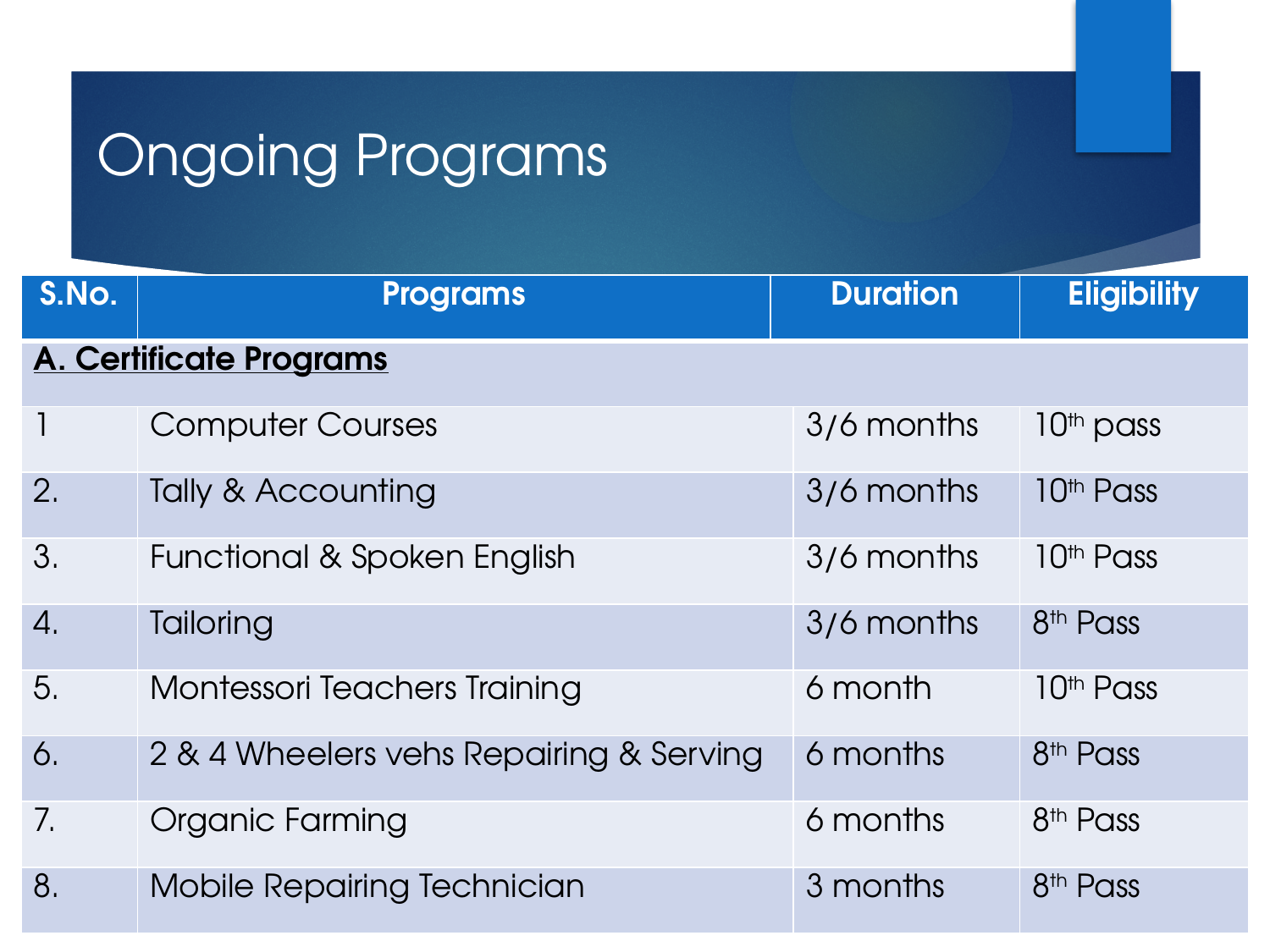

# Ongoing Programs
| S.No. | Programs | Duration |  | Eligibility |
| --- | --- | --- | --- | --- |
| A. Certificate Programs |  |  |  |  |
| 1 | Computer Courses |  | 3/6 months | 10th pass |
| 2. | Tally & Accounting |  | 3/6 months | 10th Pass |
| 3. | Functional & Spoken English |  | 3/6 months | 10th Pass |
| 4. | Tailoring |  | 3/6 months | 8th Pass |
| 5. | Montessori Teachers Training |  | 6 month | 10th Pass |
| 6. | 2 & 4 Wheelers vehs Repairing & Serving |  | 6 months | 8th Pass |
| 7. | Organic Farming |  | 6 months | 8th Pass |
| 8. | Mobile Repairing Technician |  | 3 months | 8th Pass |